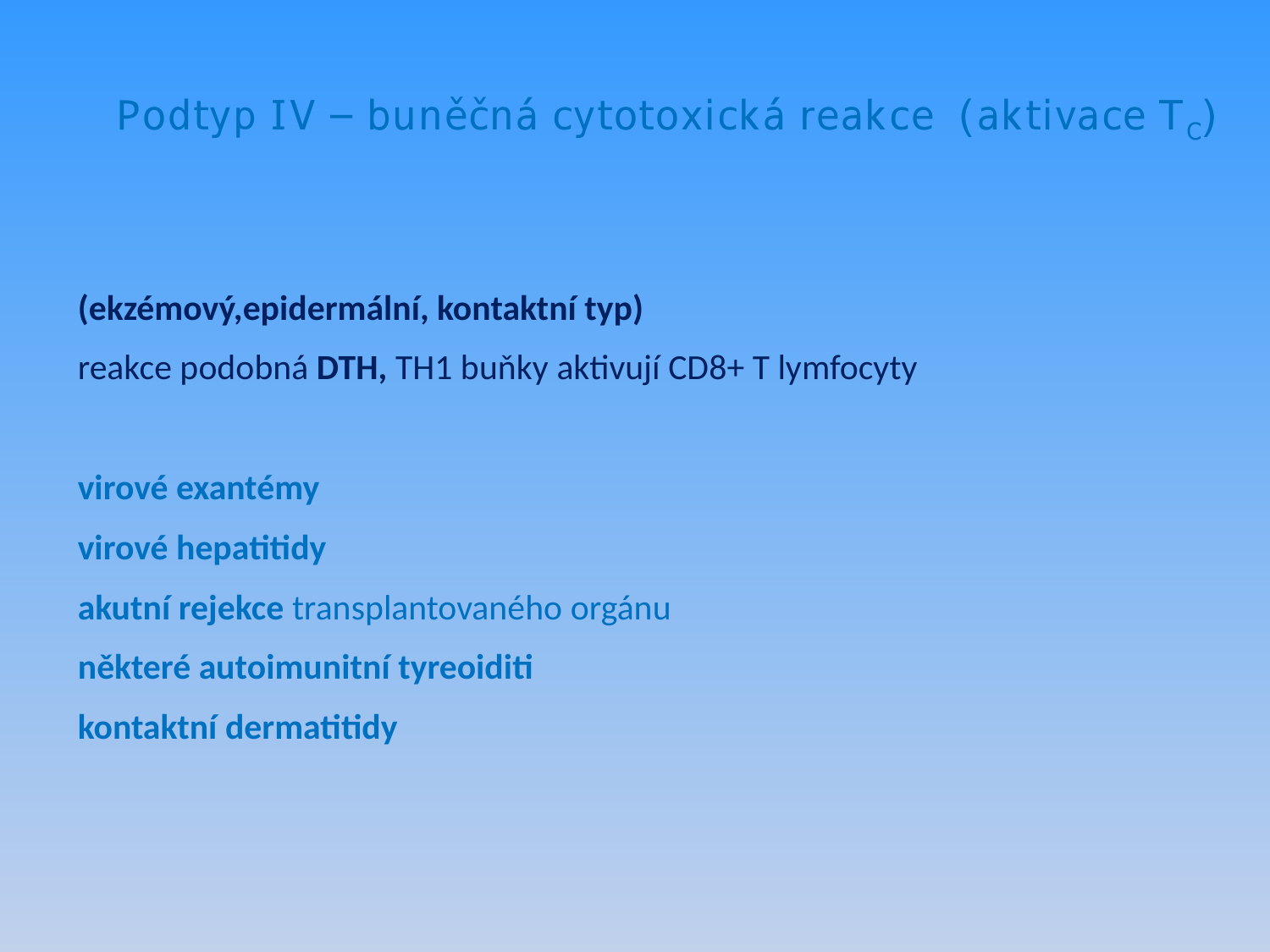

# Podtyp IV – buněčná cytotoxická reakce  (aktivace TC)
(ekzémový,epidermální, kontaktní typ)
reakce podobná DTH, TH1 buňky aktivují CD8+ T lymfocyty

virové exantémy
virové hepatitidy
akutní rejekce transplantovaného orgánu
některé autoimunitní tyreoiditi
kontaktní dermatitidy